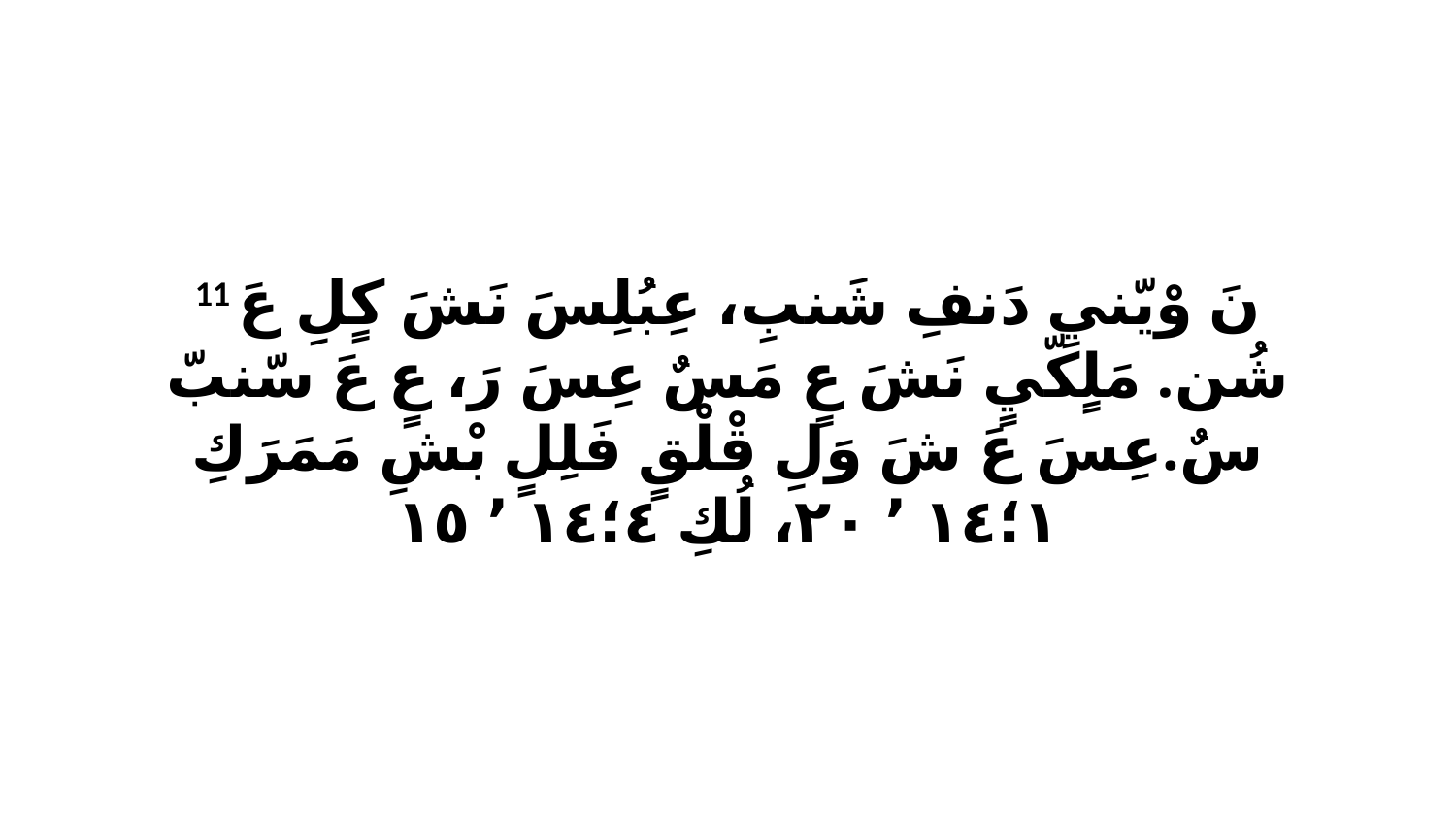

11 نَ وْيّنيِ دَنفِ شَنبِ، عِبُلِسَ نَشَ كٍلِ عَ شُن. مَلٍكّيٍ نَشَ عٍ مَسٌ عِسَ رَ، عٍ عَ سّنبّ سٌ.عِسَ عَ شَ وَلِ قْلْقٍ فَلِلٍ بْشِ مَمَرَكِ ١‏؛١٤ ٬ ٢٠، لُكِ ٤‏؛١٤ ٬ ١٥